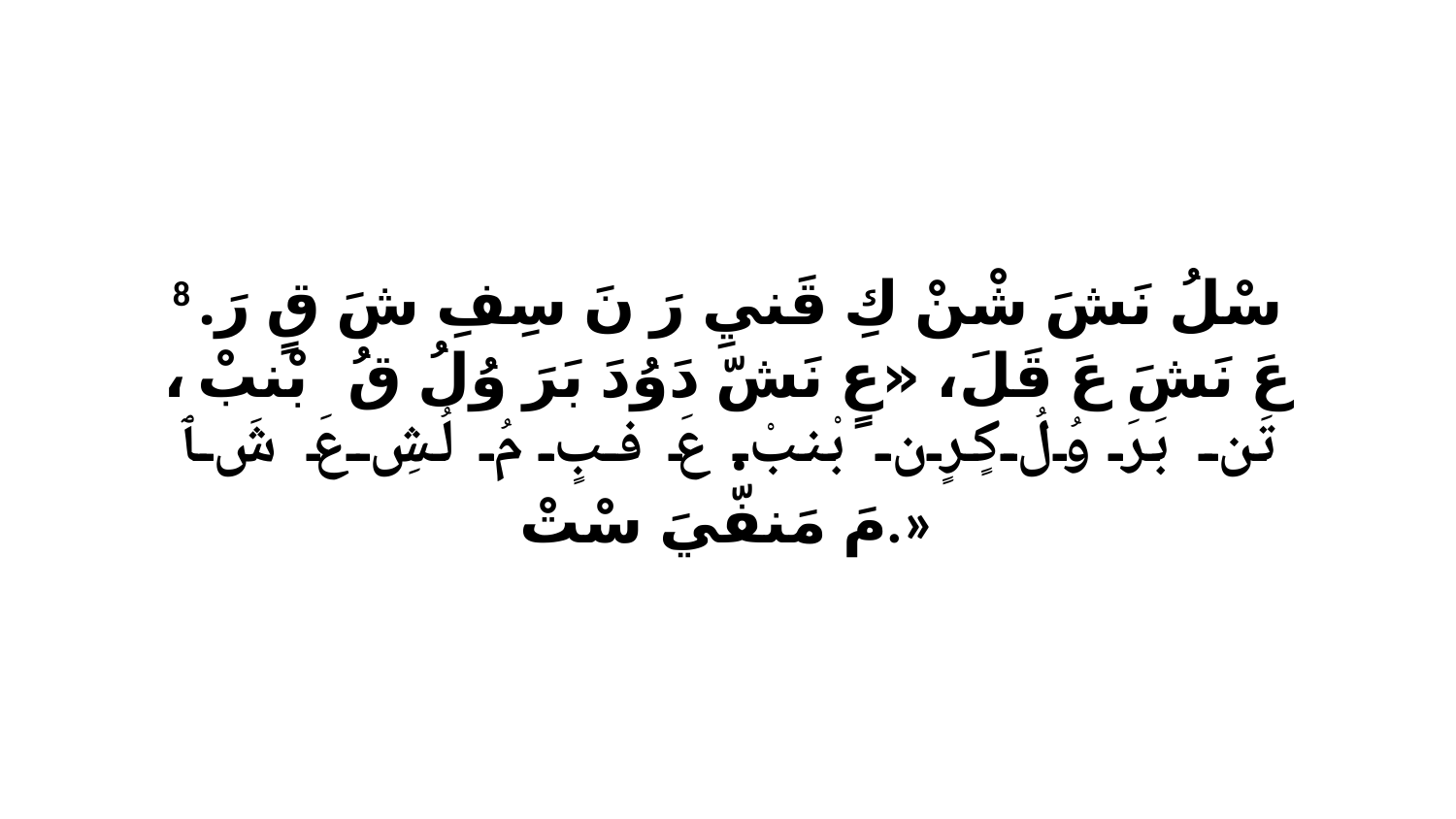

8 سْلُ نَشَ شْنْ كِ قَنيِ رَ نَ سِفِ شَ قٍ رَ. عَ نَشَ عَ قَلَ، «عٍ نَشّ دَوُدَ بَرَ وُلُ قُ بْنبْ، ﭑ تَن بَرَ وُلُ كٍرٍن بْنبْ. عَ فبٍ مُ لُشِ عَ شَ ﭑ مَ مَنفّيَ سْتْ.»